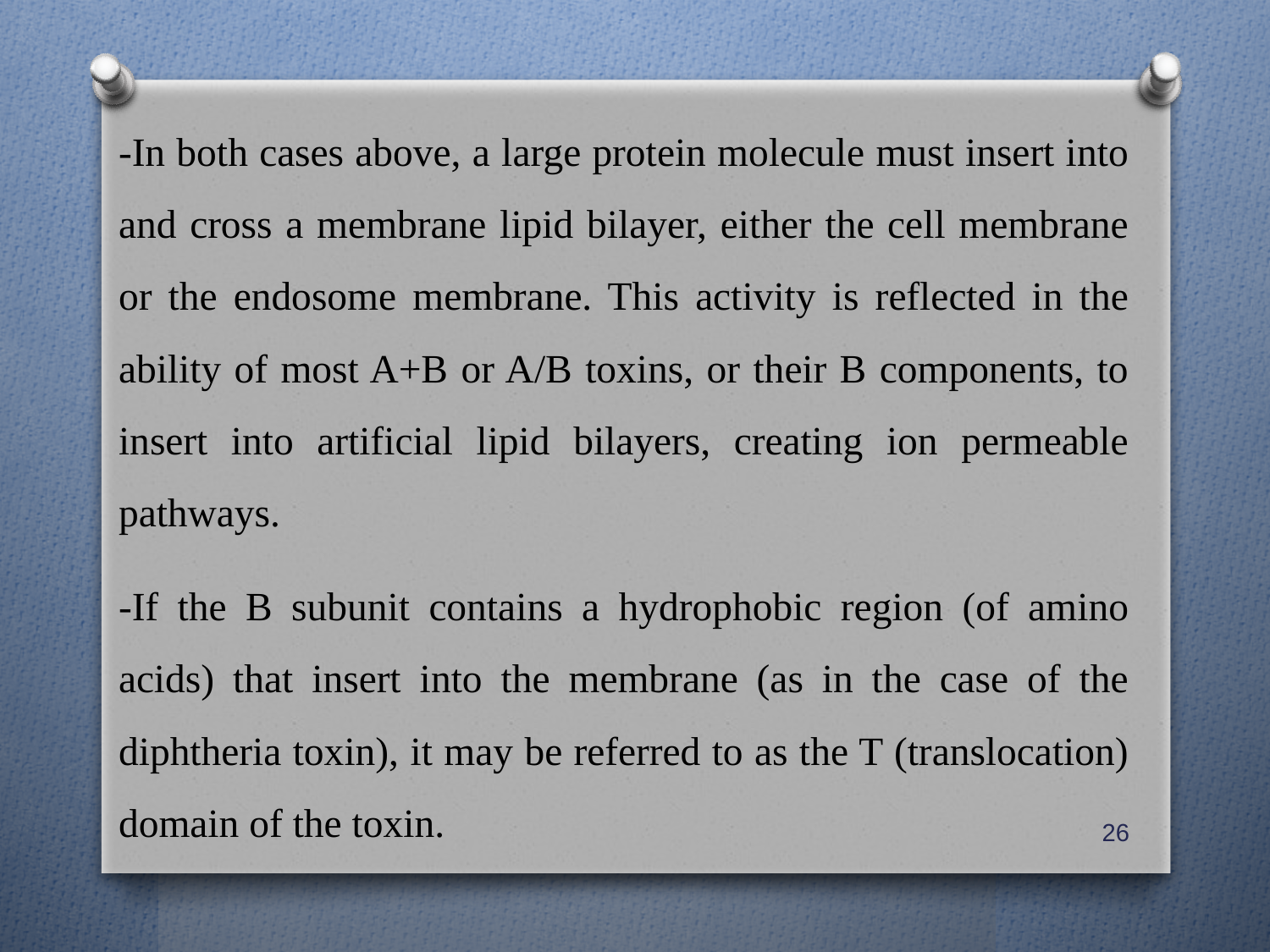

-In both cases above, a large protein molecule must insert into and cross a membrane lipid bilayer, either the cell membrane or the endosome membrane. This activity is reflected in the ability of most A+B or A/B toxins, or their B components, to insert into artificial lipid bilayers, creating ion permeable pathways.
-If the B subunit contains a hydrophobic region (of amino acids) that insert into the membrane (as in the case of the diphtheria toxin), it may be referred to as the T (translocation) domain of the toxin.

26